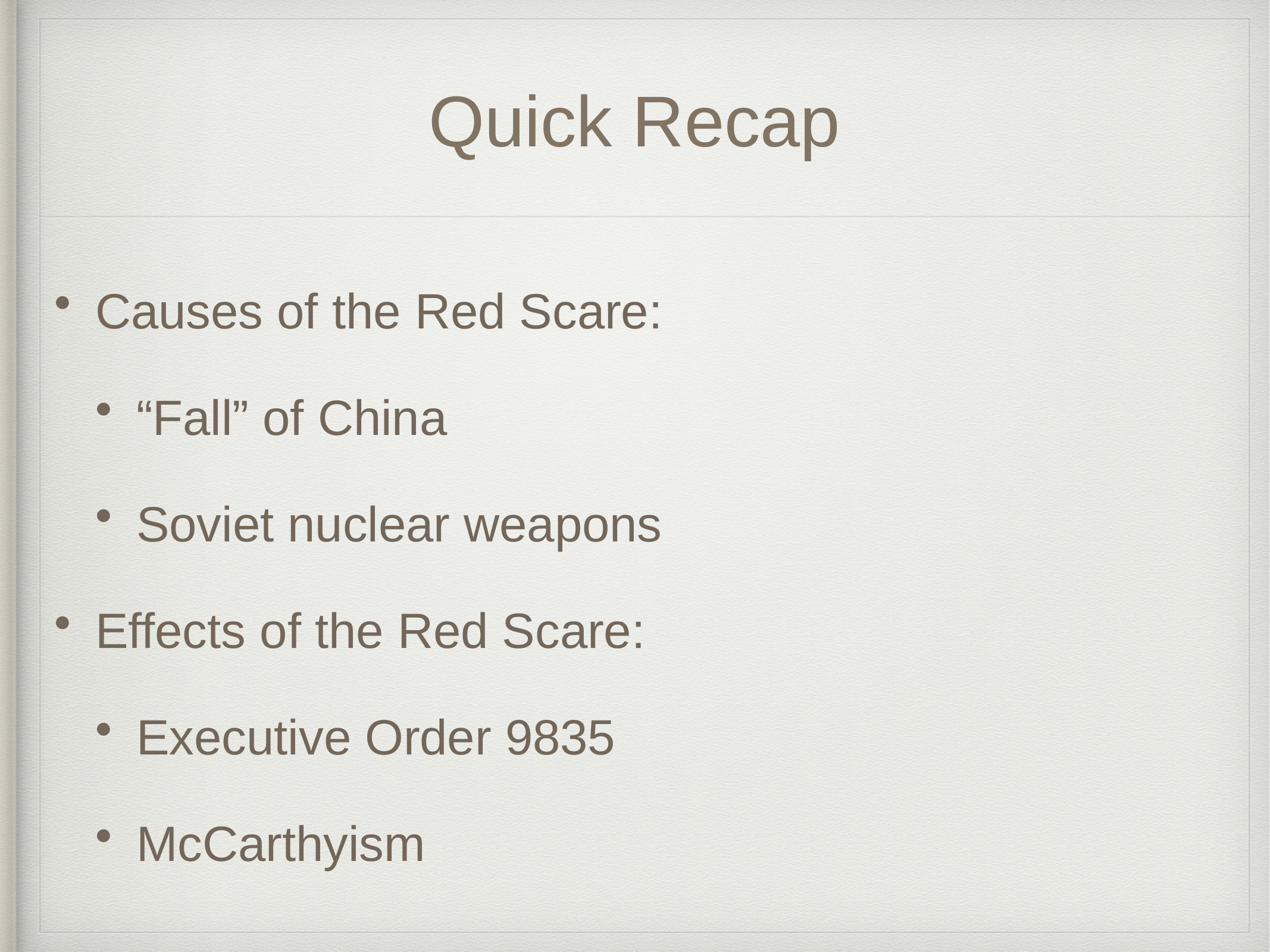

# Quick Recap
Causes of the Red Scare:
“Fall” of China
Soviet nuclear weapons
Effects of the Red Scare:
Executive Order 9835
McCarthyism